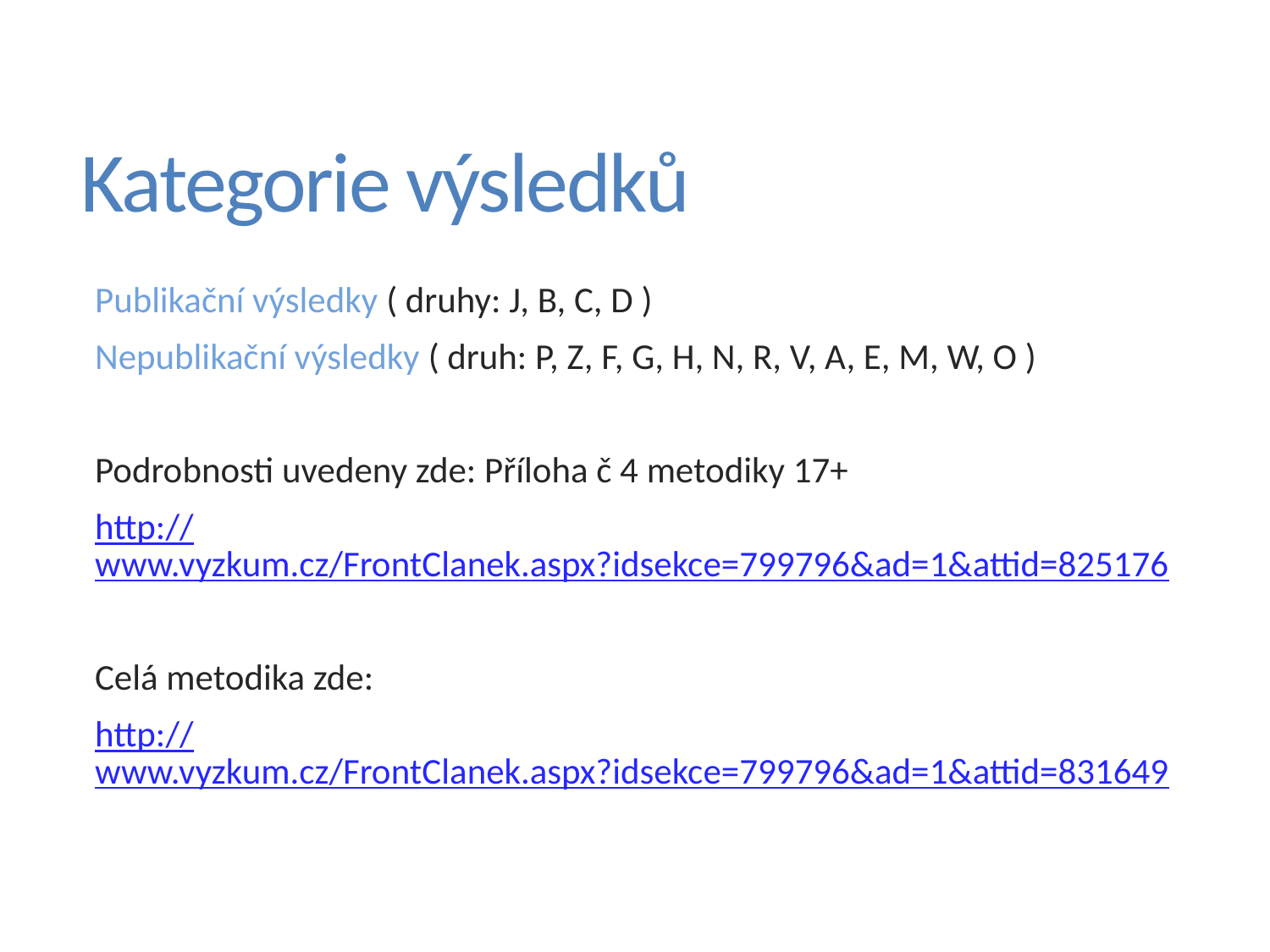

# Kategorie výsledků
Publikační výsledky ( druhy: J, B, C, D )
Nepublikační výsledky ( druh: P, Z, F, G, H, N, R, V, A, E, M, W, O )

Podrobnosti uvedeny zde: Příloha č 4 metodiky 17+
http://www.vyzkum.cz/FrontClanek.aspx?idsekce=799796&ad=1&attid=825176

Celá metodika zde:
http://www.vyzkum.cz/FrontClanek.aspx?idsekce=799796&ad=1&attid=831649